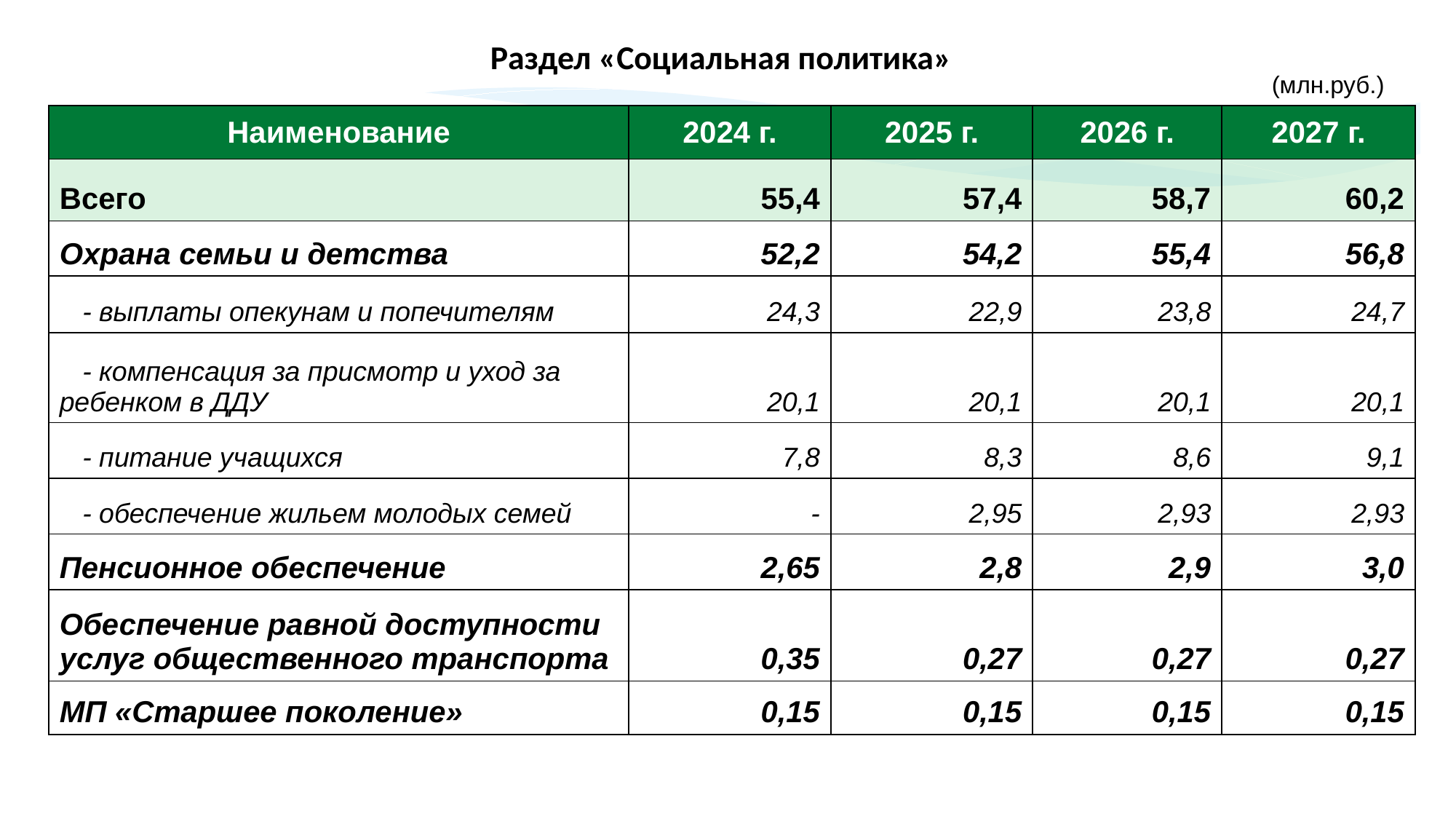

Раздел «Социальная политика»
(млн.руб.)
| Наименование | 2024 г. | 2025 г. | 2026 г. | 2027 г. |
| --- | --- | --- | --- | --- |
| Всего | 55,4 | 57,4 | 58,7 | 60,2 |
| Охрана семьи и детства | 52,2 | 54,2 | 55,4 | 56,8 |
| - выплаты опекунам и попечителям | 24,3 | 22,9 | 23,8 | 24,7 |
| - компенсация за присмотр и уход за ребенком в ДДУ | 20,1 | 20,1 | 20,1 | 20,1 |
| - питание учащихся | 7,8 | 8,3 | 8,6 | 9,1 |
| - обеспечение жильем молодых семей | - | 2,95 | 2,93 | 2,93 |
| Пенсионное обеспечение | 2,65 | 2,8 | 2,9 | 3,0 |
| Обеспечение равной доступности услуг общественного транспорта | 0,35 | 0,27 | 0,27 | 0,27 |
| МП «Старшее поколение» | 0,15 | 0,15 | 0,15 | 0,15 |